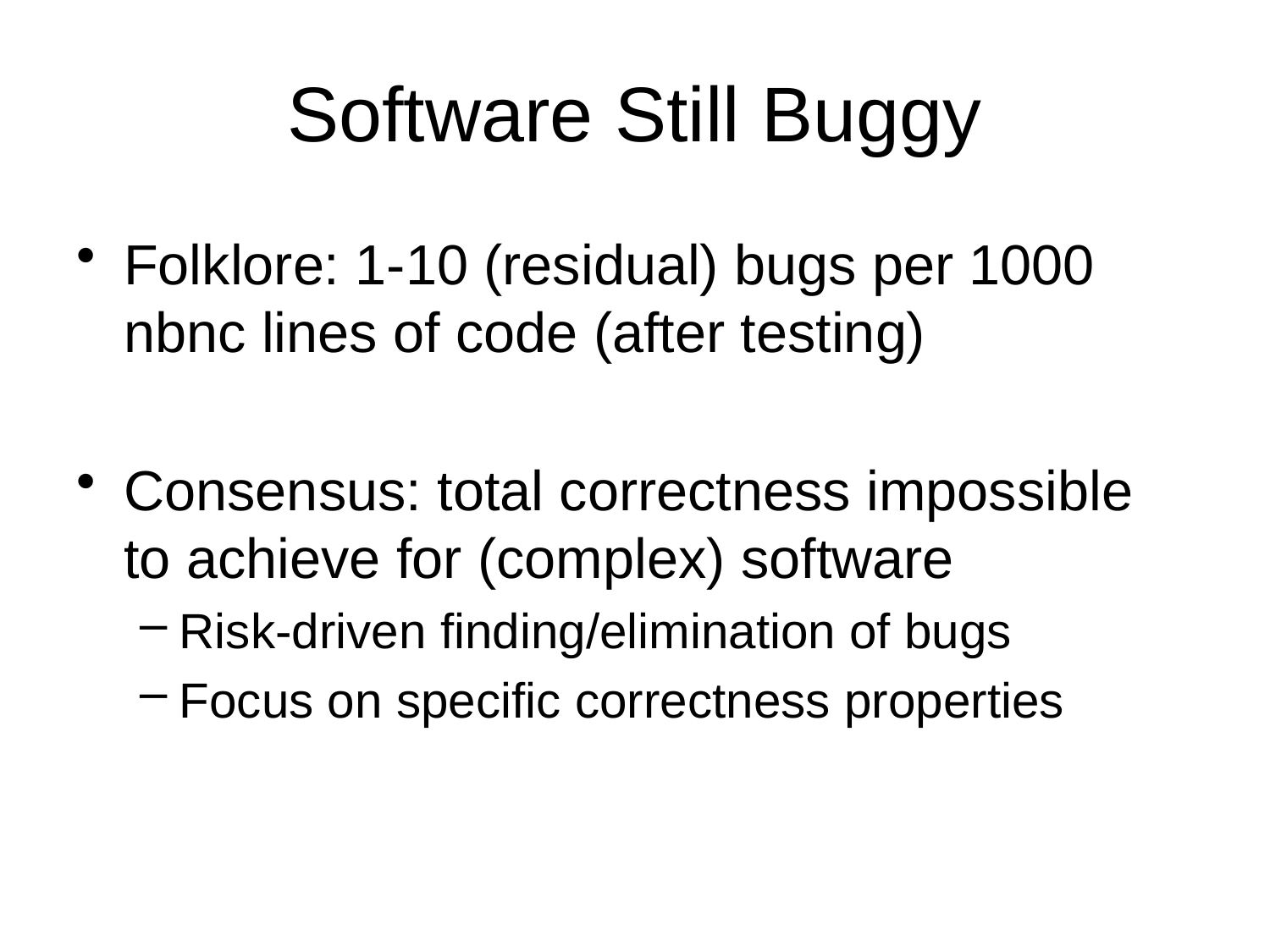

# Software Still Buggy
Folklore: 1-10 (residual) bugs per 1000 nbnc lines of code (after testing)

Consensus: total correctness impossible
to achieve for (complex) software
Risk-driven finding/elimination of bugs
Focus on specific correctness properties